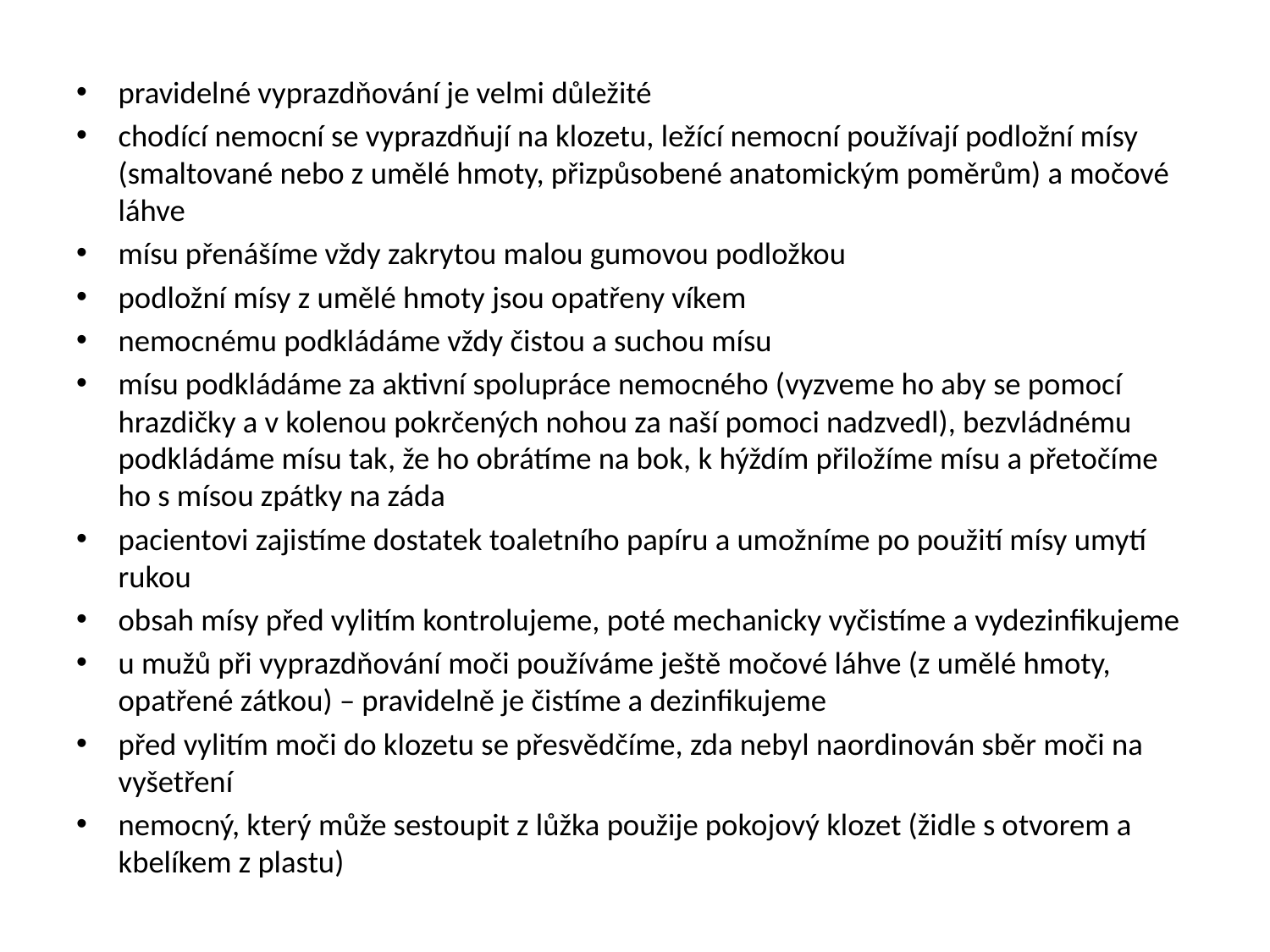

pravidelné vyprazdňování je velmi důležité
chodící nemocní se vyprazdňují na klozetu, ležící nemocní používají podložní mísy (smaltované nebo z umělé hmoty, přizpůsobené anatomickým poměrům) a močové láhve
mísu přenášíme vždy zakrytou malou gumovou podložkou
podložní mísy z umělé hmoty jsou opatřeny víkem
nemocnému podkládáme vždy čistou a suchou mísu
mísu podkládáme za aktivní spolupráce nemocného (vyzveme ho aby se pomocí hrazdičky a v kolenou pokrčených nohou za naší pomoci nadzvedl), bezvládnému podkládáme mísu tak, že ho obrátíme na bok, k hýždím přiložíme mísu a přetočíme ho s mísou zpátky na záda
pacientovi zajistíme dostatek toaletního papíru a umožníme po použití mísy umytí rukou
obsah mísy před vylitím kontrolujeme, poté mechanicky vyčistíme a vydezinfikujeme
u mužů při vyprazdňování moči používáme ještě močové láhve (z umělé hmoty, opatřené zátkou) – pravidelně je čistíme a dezinfikujeme
před vylitím moči do klozetu se přesvědčíme, zda nebyl naordinován sběr moči na vyšetření
nemocný, který může sestoupit z lůžka použije pokojový klozet (židle s otvorem a kbelíkem z plastu)